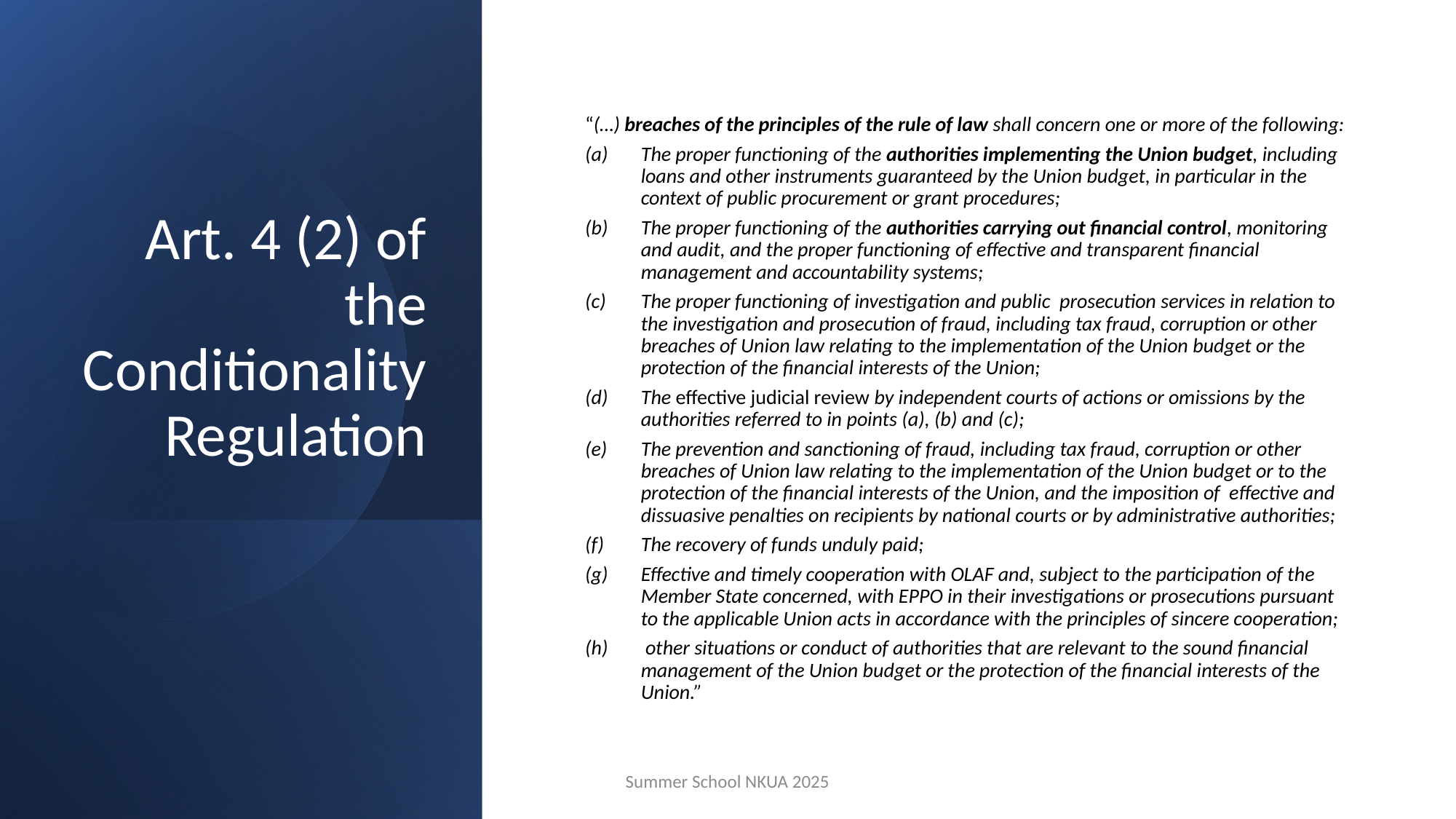

# Art. 4 (2) of the Conditionality Regulation
“(…) breaches of the principles of the rule of law shall concern one or more of the following:
The proper functioning of the authorities implementing the Union budget, including loans and other instruments guaranteed by the Union budget, in particular in the context of public procurement or grant procedures;
The proper functioning of the authorities carrying out financial control, monitoring and audit, and the proper functioning of effective and transparent financial management and accountability systems;
The proper functioning of investigation and public  prosecution services in relation to the investigation and prosecution of fraud, including tax fraud, corruption or other breaches of Union law relating to the implementation of the Union budget or the protection of the financial interests of the Union;
The effective judicial review by independent courts of actions or omissions by the authorities referred to in points (a), (b) and (c);
The prevention and sanctioning of fraud, including tax fraud, corruption or other breaches of Union law relating to the implementation of the Union budget or to the protection of the financial interests of the Union, and the imposition of  effective and dissuasive penalties on recipients by national courts or by administrative authorities;
The recovery of funds unduly paid;
Effective and timely cooperation with OLAF and, subject to the participation of the Member State concerned, with EPPO in their investigations or prosecutions pursuant to the applicable Union acts in accordance with the principles of sincere cooperation;
 other situations or conduct of authorities that are relevant to the sound financial management of the Union budget or the protection of the financial interests of the Union.”

Summer School NKUA 2025